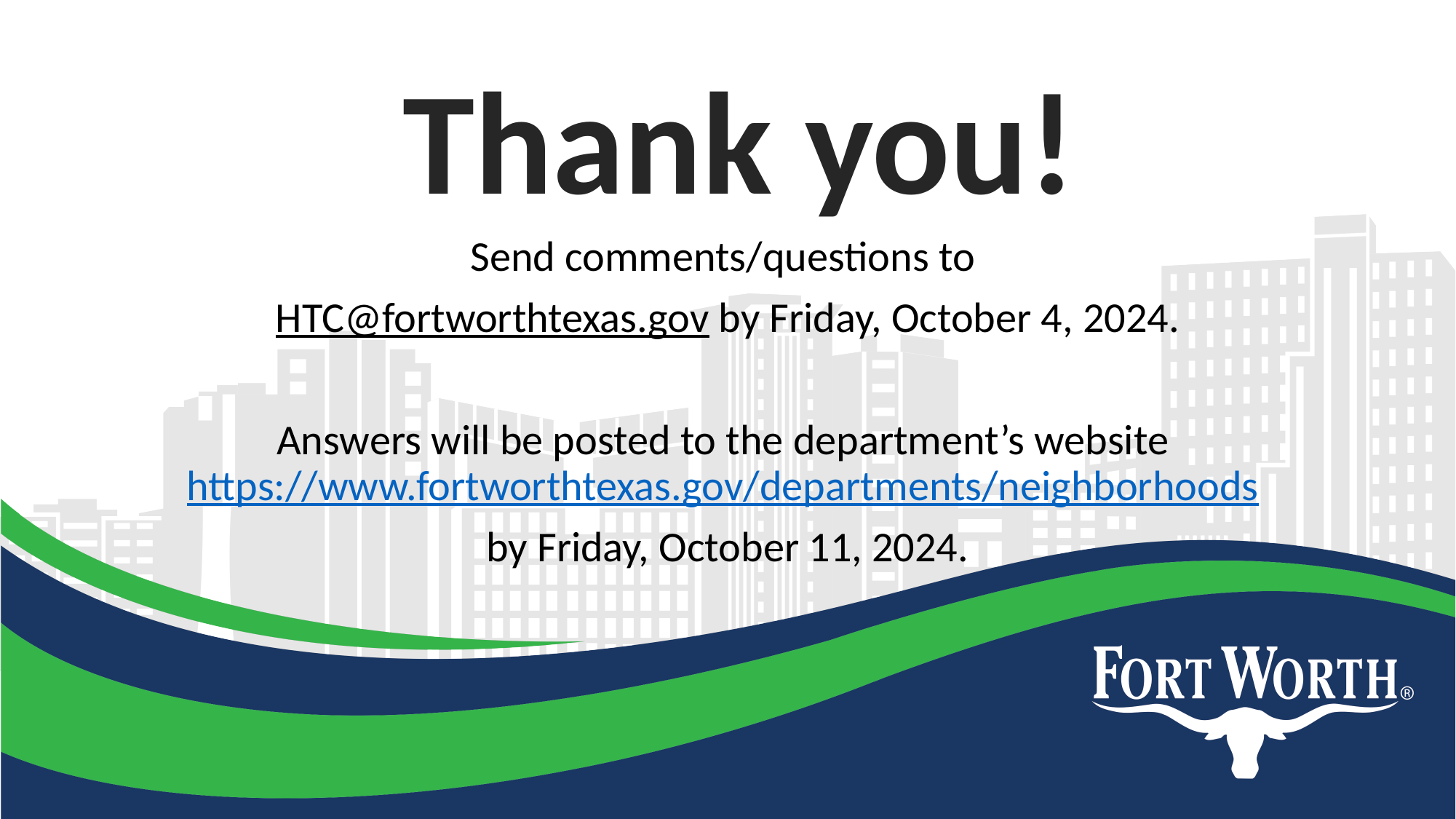

Thank you!
Send comments/questions to
HTC@fortworthtexas.gov by Friday, October 4, 2024.

Answers will be posted to the department’s website https://www.fortworthtexas.gov/departments/neighborhoods
by Friday, October 11, 2024.